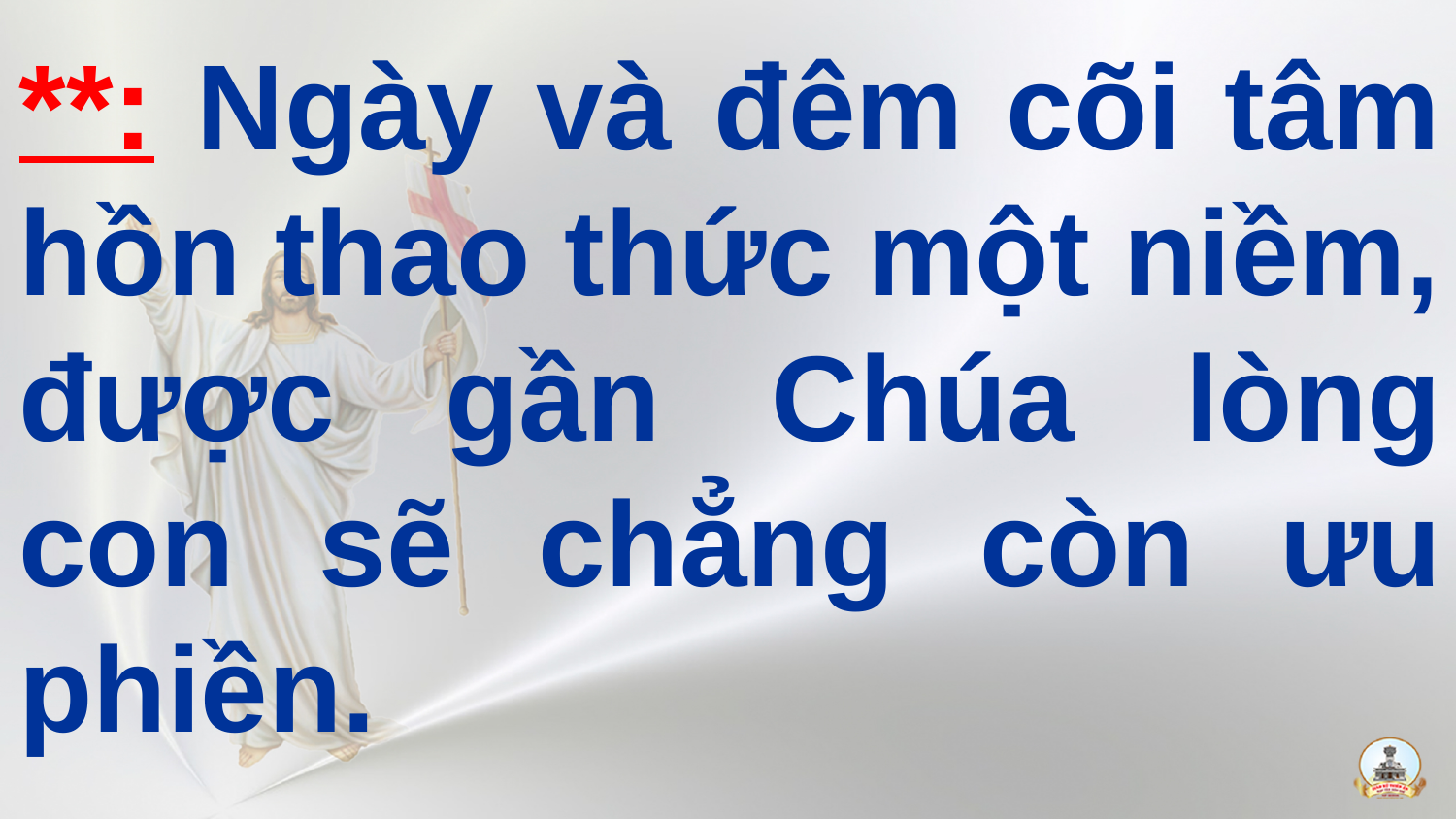

**: Ngày và đêm cõi tâm hồn thao thức một niềm, được gần Chúa lòng con sẽ chẳng còn ưu phiền.